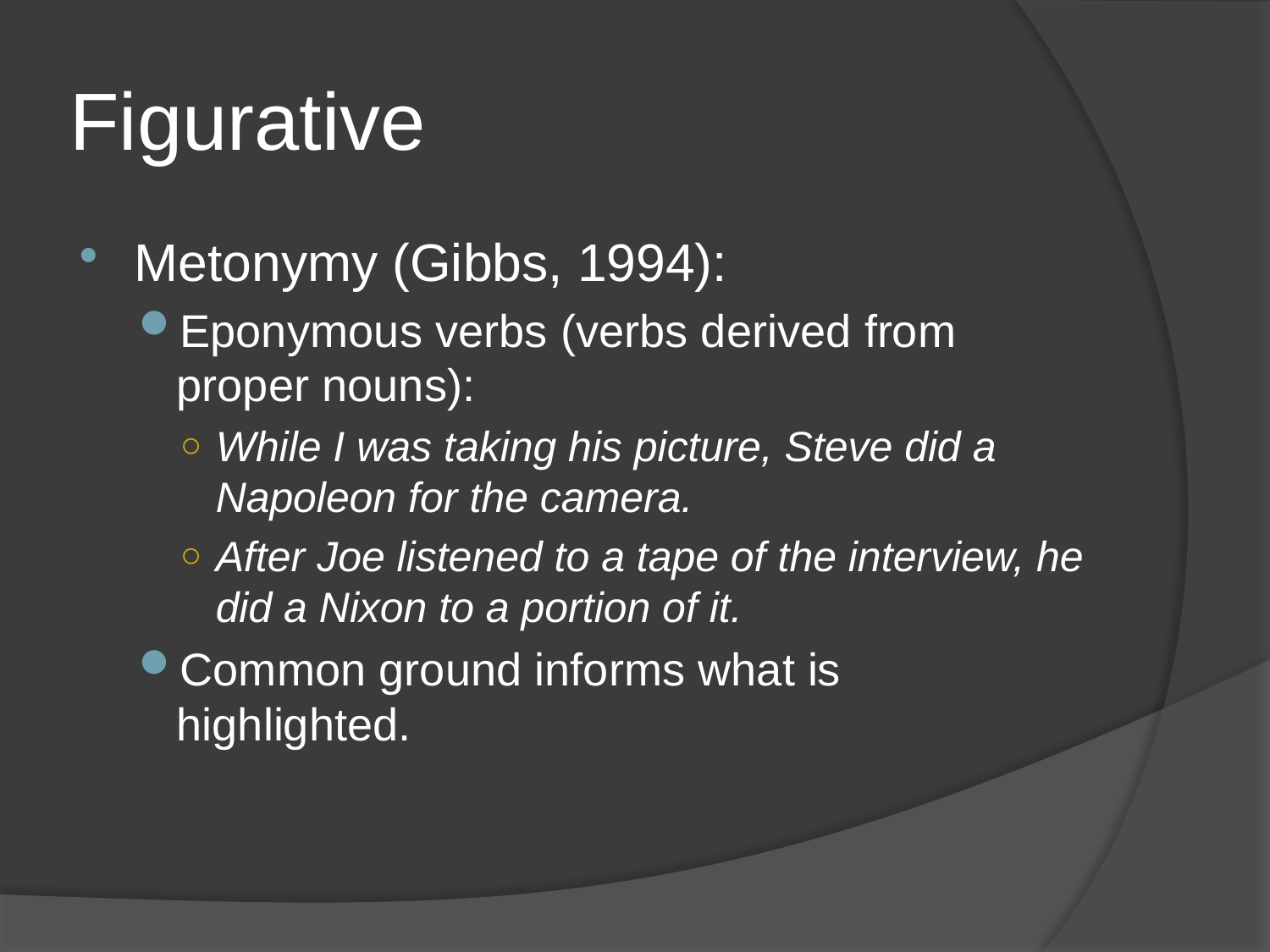

# Figurative
Metonymy (Gibbs, 1994):
Eponymous verbs (verbs derived from proper nouns):
While I was taking his picture, Steve did a Napoleon for the camera.
After Joe listened to a tape of the interview, he did a Nixon to a portion of it.
Common ground informs what is highlighted.